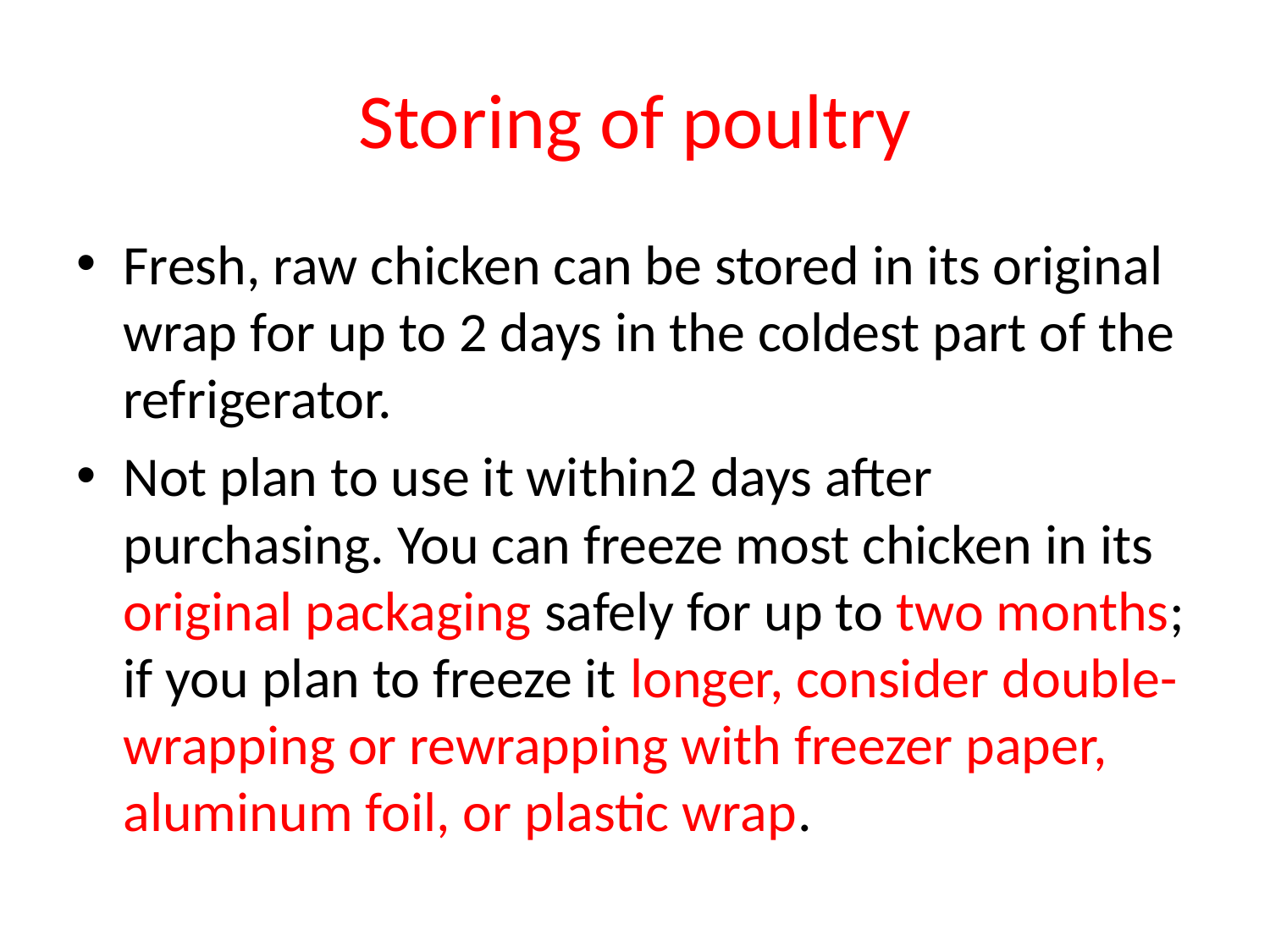

# Storing of poultry
Fresh, raw chicken can be stored in its original wrap for up to 2 days in the coldest part of the refrigerator.
Not plan to use it within2 days after purchasing. You can freeze most chicken in its original packaging safely for up to two months; if you plan to freeze it longer, consider double- wrapping or rewrapping with freezer paper, aluminum foil, or plastic wrap.